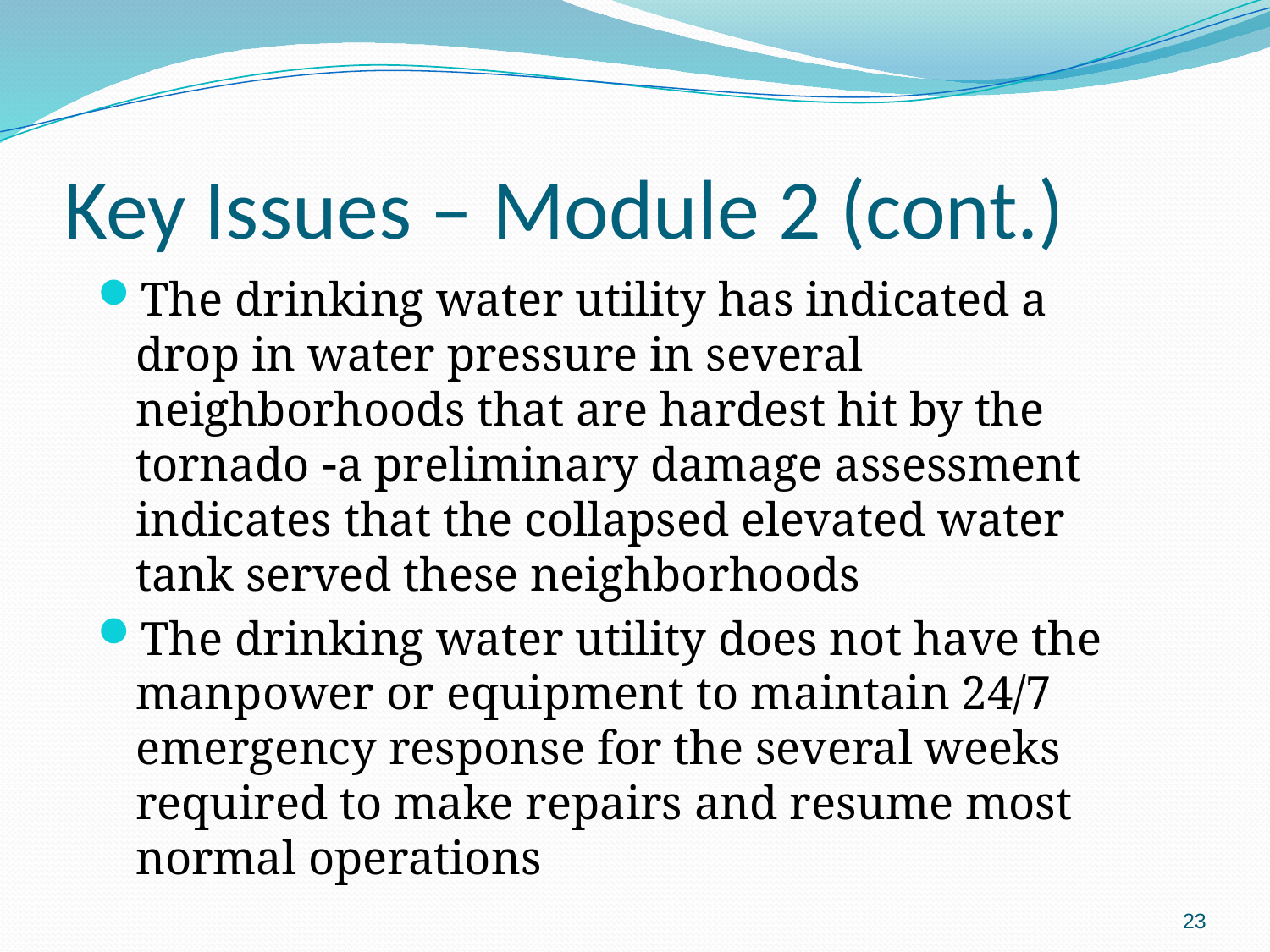

# Key Issues – Module 2 (cont.)
The drinking water utility has indicated a drop in water pressure in several neighborhoods that are hardest hit by the tornado −a preliminary damage assessment indicates that the collapsed elevated water tank served these neighborhoods
The drinking water utility does not have the manpower or equipment to maintain 24/7 emergency response for the several weeks required to make repairs and resume most normal operations
23